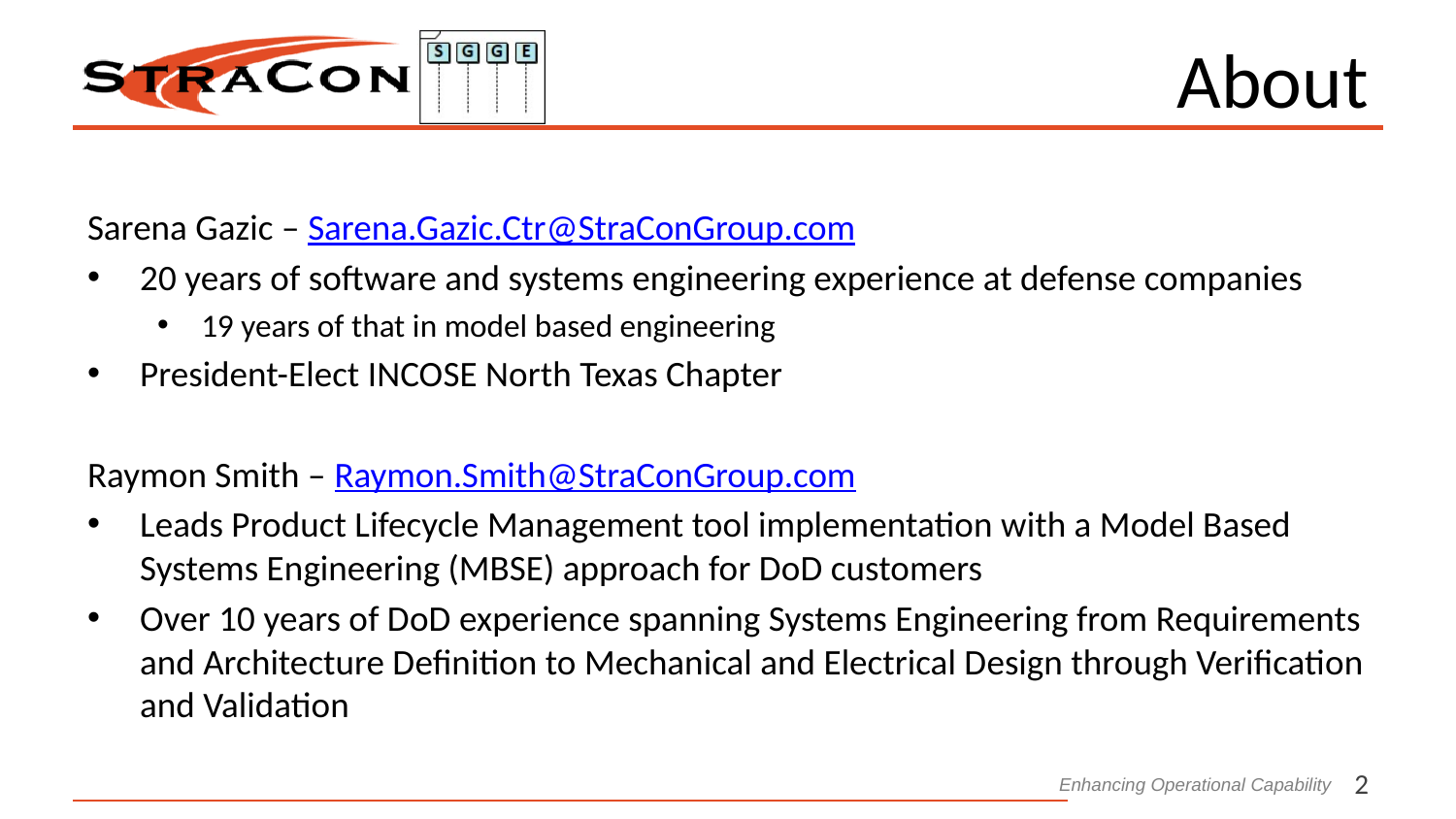

# About
Sarena Gazic – Sarena.Gazic.Ctr@StraConGroup.com
20 years of software and systems engineering experience at defense companies
19 years of that in model based engineering
President-Elect INCOSE North Texas Chapter

Raymon Smith – Raymon.Smith@StraConGroup.com
Leads Product Lifecycle Management tool implementation with a Model Based Systems Engineering (MBSE) approach for DoD customers
Over 10 years of DoD experience spanning Systems Engineering from Requirements and Architecture Definition to Mechanical and Electrical Design through Verification and Validation
2